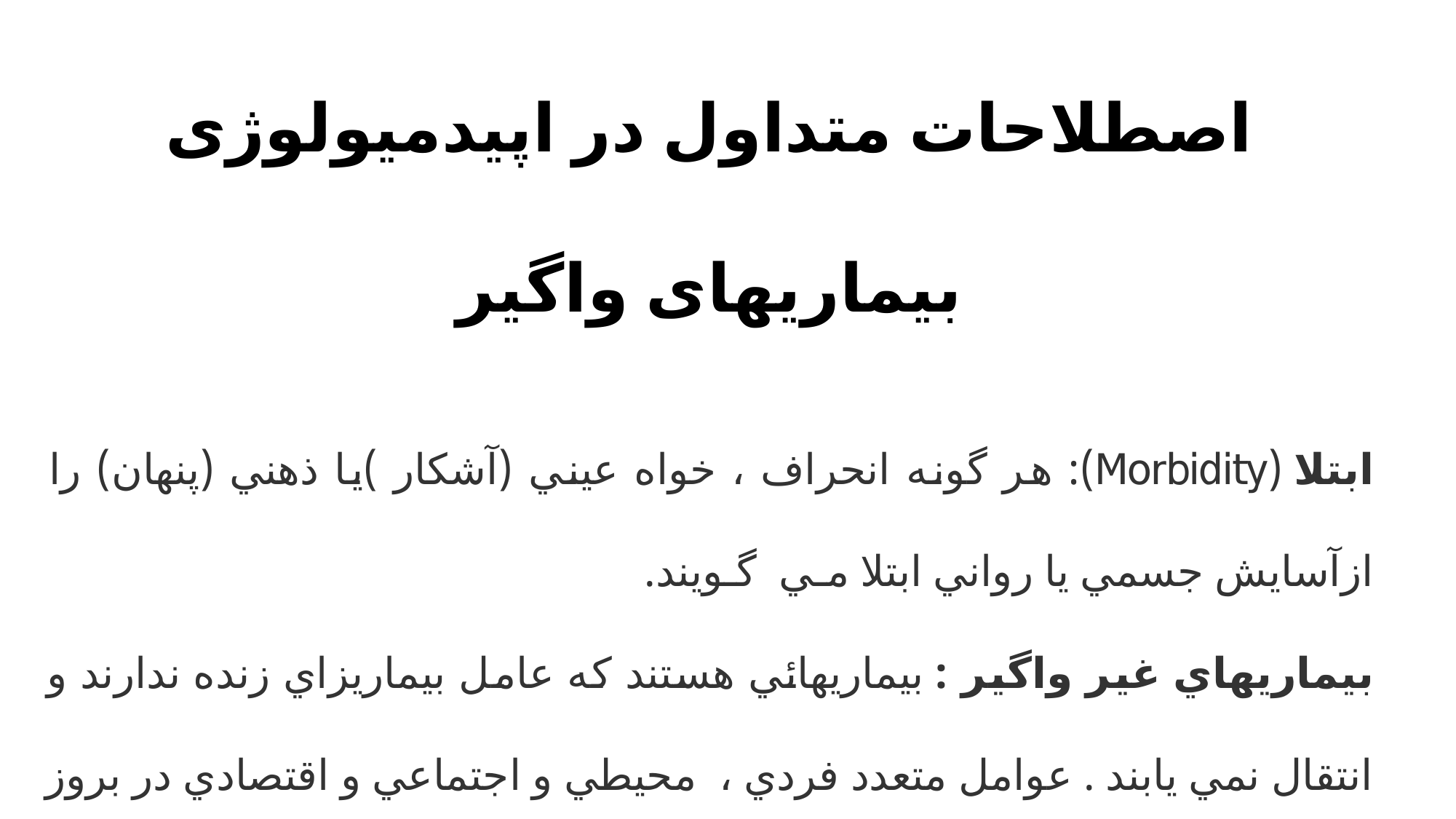

اصطلاحات متداول در اپيدميولوژی بيماريهای واگير

ابتلا (Morbidity): هر گونه انحراف ، خواه عيني (آشكار )يا ذهني (پنهان) را ازآسايش جسمي يا رواني ابتلا مـي  گـويند.
بيماريهاي غير واگير : بيماريهائي هستند كه عامل بيماريزاي زنده ندارند و انتقال نمي يابند . عوامل متعدد فردي ،  محيطي و اجتماعي و اقتصادي در بروز بيماريهاي غير واگير موثرند .
بيماريهاي غير واگير عمده : بيماريهاي قلبي و عروقي ، كليوي ، عصبي و رواني ، بيماريهاي عضلاني و استخواني  ، آسم و برونشيت  ، سوانح و حوادث  ، سرطان  ، ديابت  ، چاقي و ...